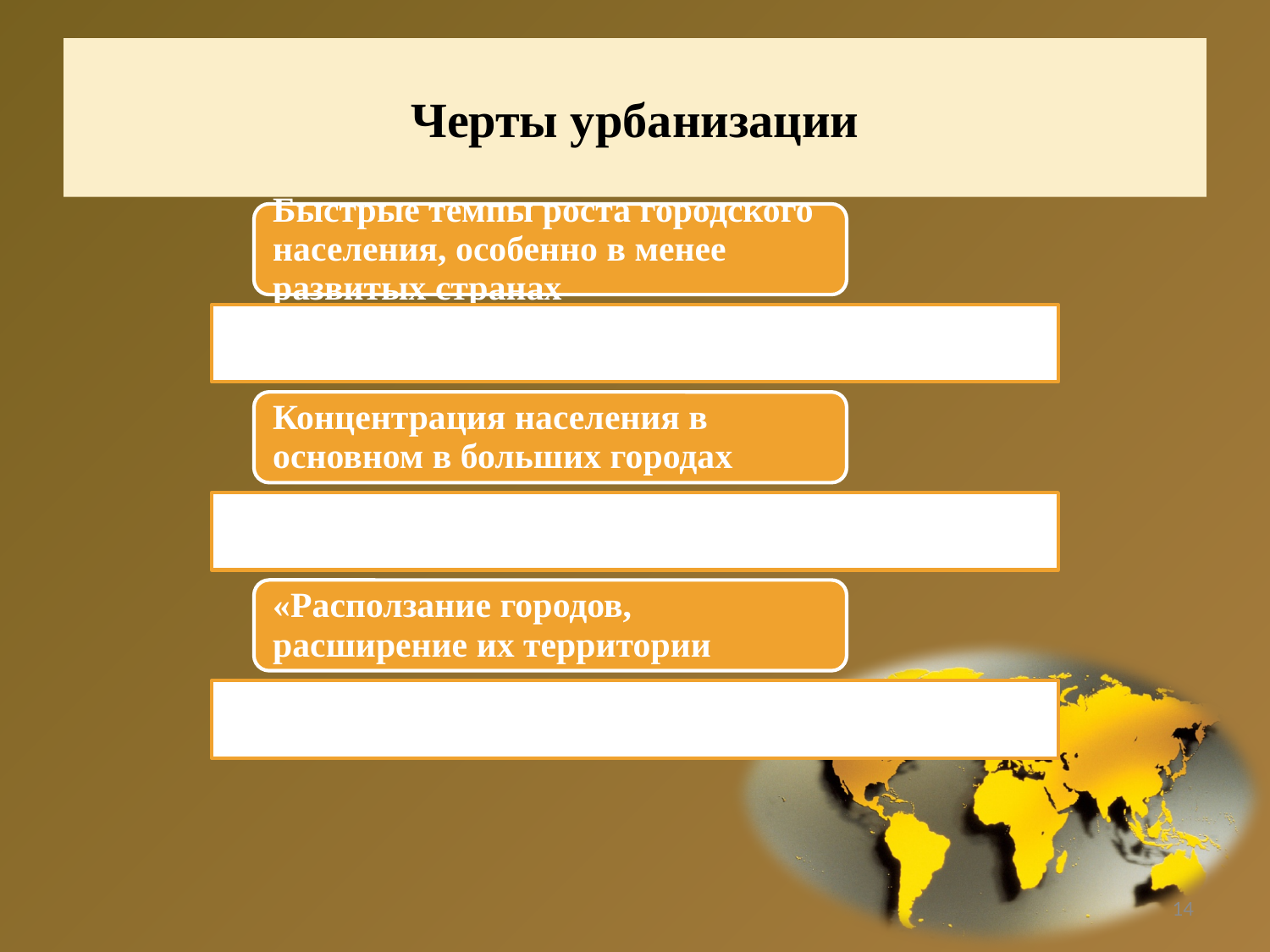

# Черты урбанизации
Быстрые темпы роста городского населения, особенно в менее развитых странах
Концентрация населения в основном в больших городах
«Расползание городов, расширение их территории
14